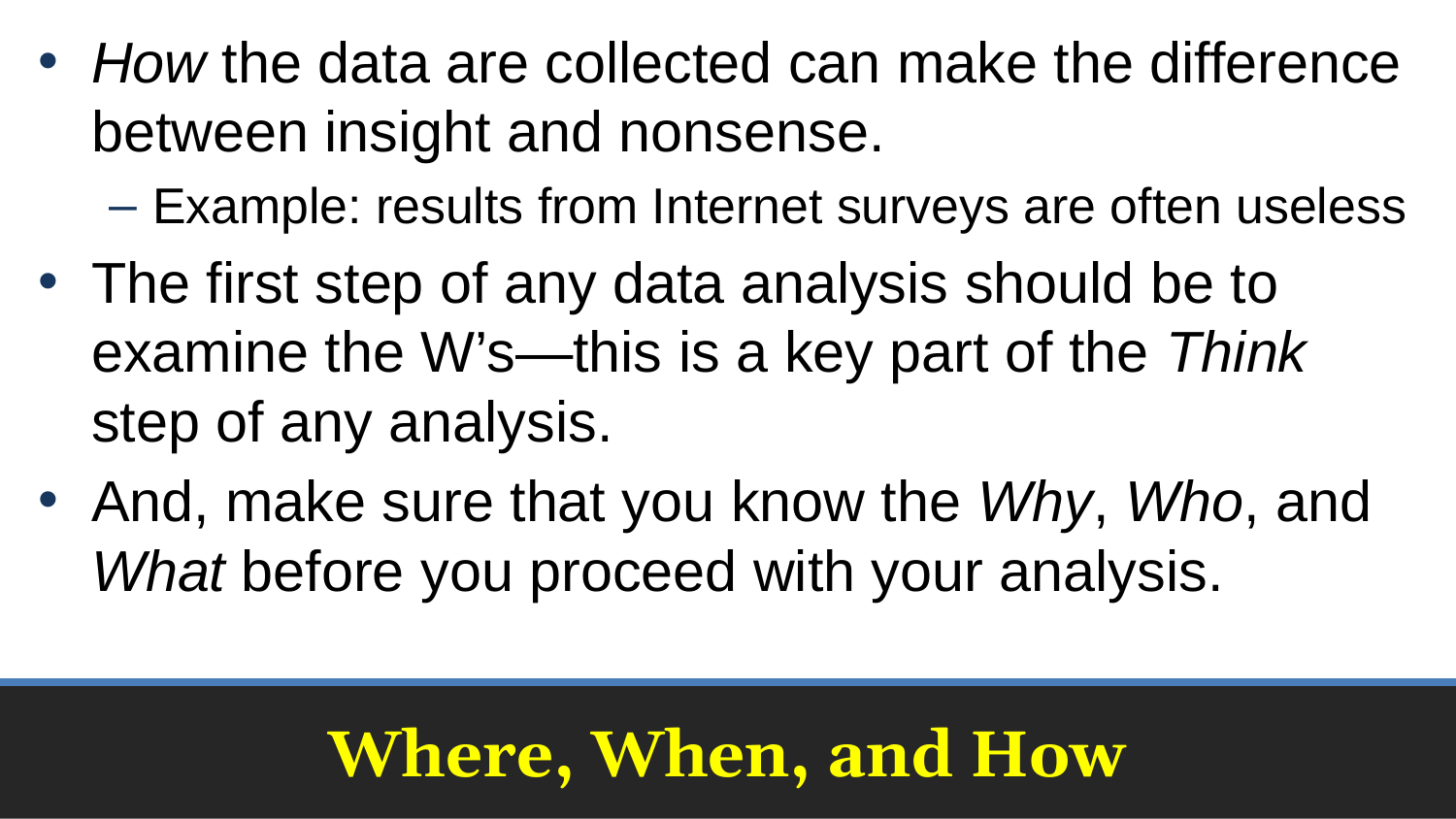

How the data are collected can make the difference between insight and nonsense.
Example: results from Internet surveys are often useless
The first step of any data analysis should be to examine the W’s—this is a key part of the Think step of any analysis.
And, make sure that you know the Why, Who, and What before you proceed with your analysis.
# Where, When, and How